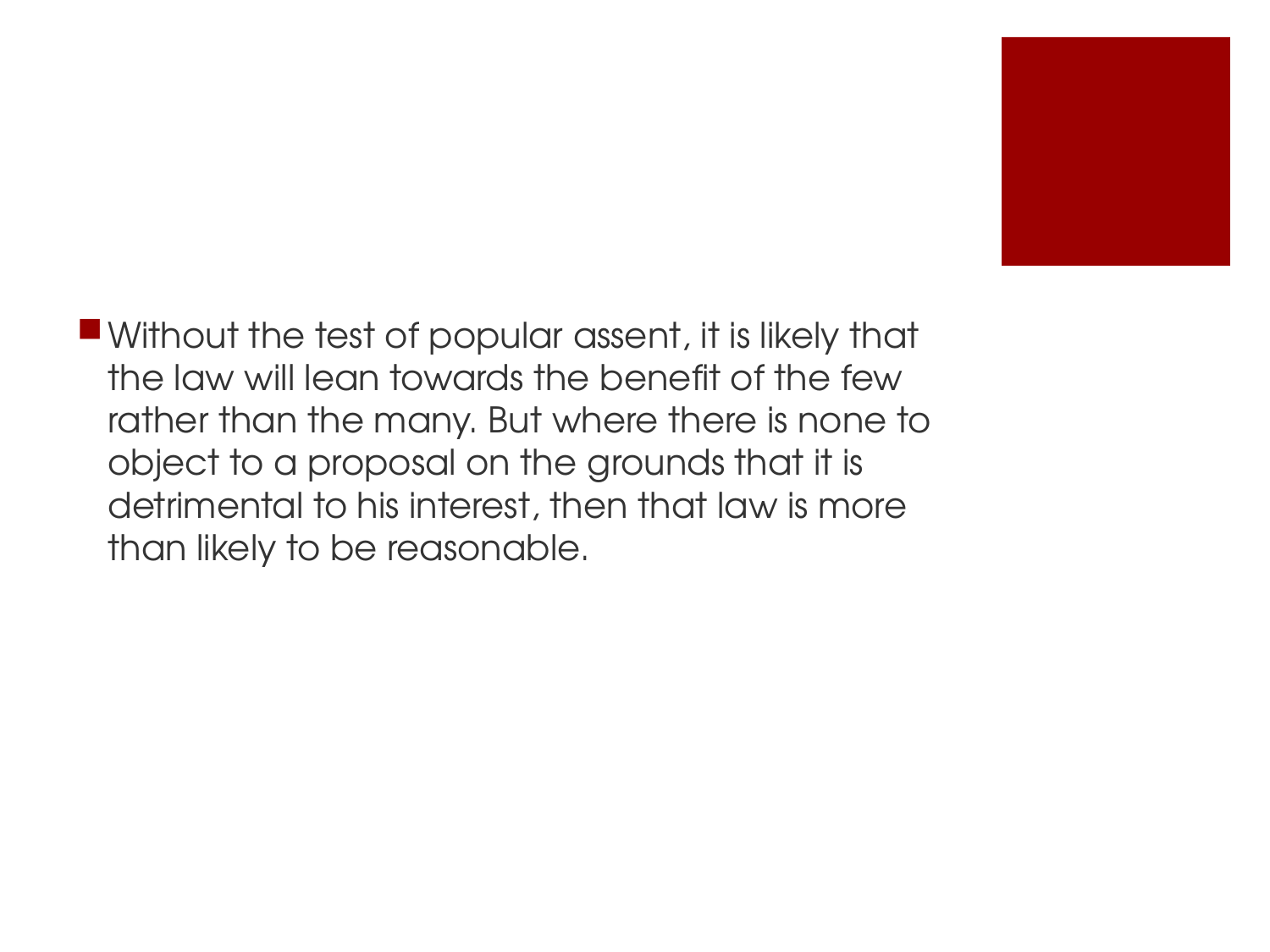

#
Without the test of popular assent, it is likely that the law will lean towards the benefit of the few rather than the many. But where there is none to object to a proposal on the grounds that it is detrimental to his interest, then that law is more than likely to be reasonable.